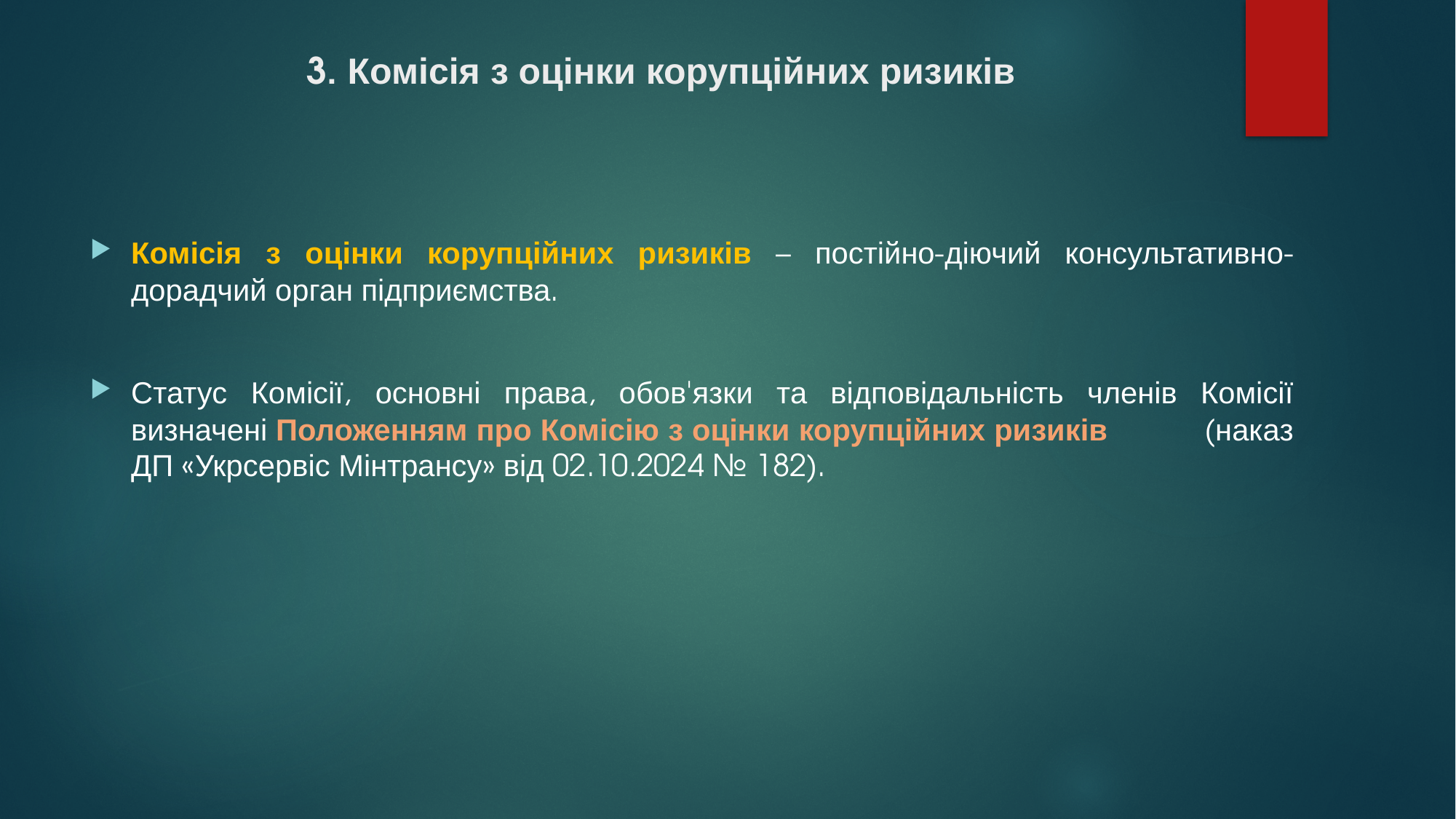

# 3. Комісія з оцінки корупційних ризиків
Комісія з оцінки корупційних ризиків – постійно-діючий консультативно-дорадчий орган підприємства.

Статус Комісії, основні права, обов'язки та відповідальність членів Комісії визначені Положенням про Комісію з оцінки корупційних ризиків           (наказ ДП «Укрсервіс Мінтрансу» від 02.10.2024 № 182).